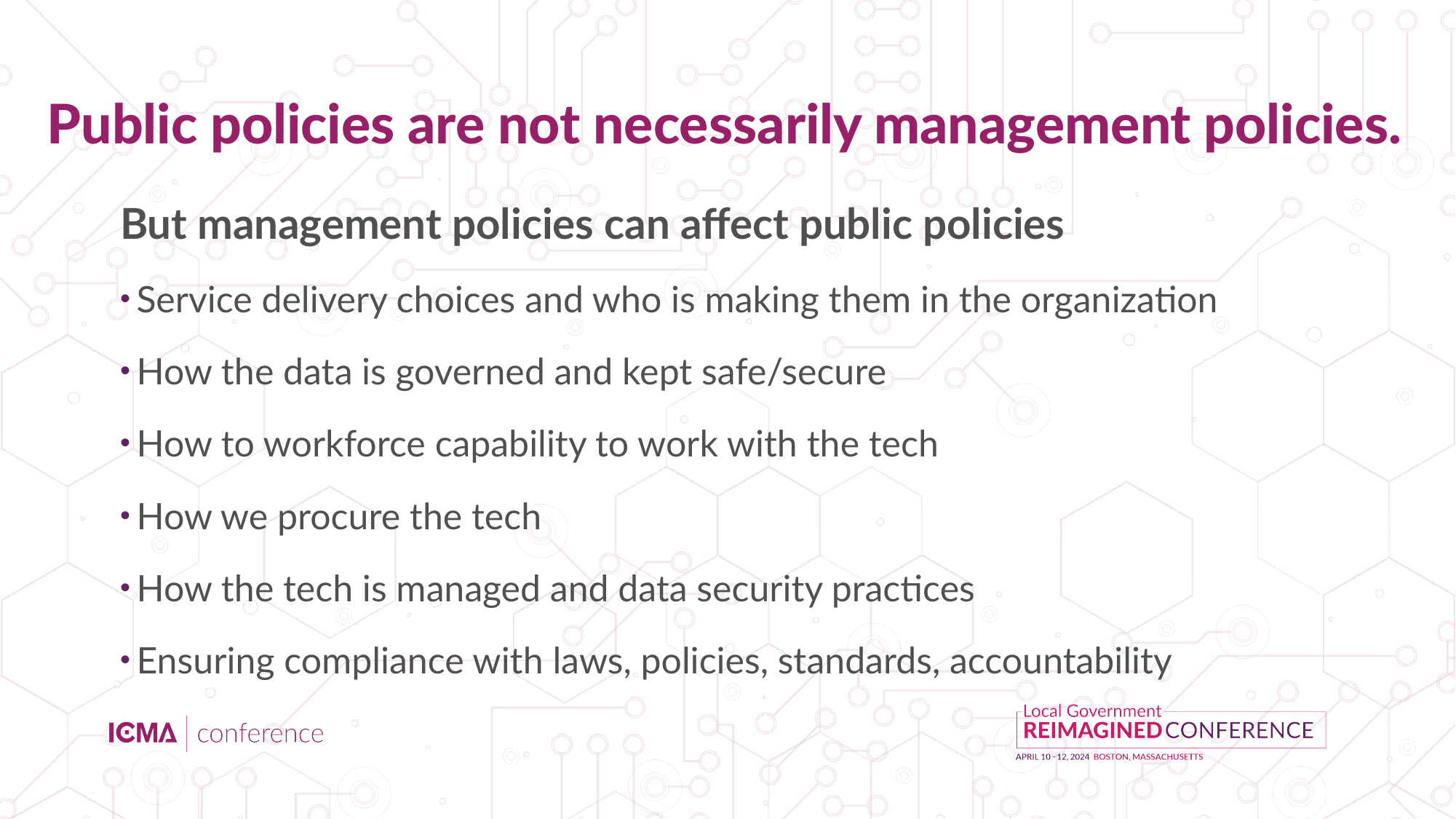

# Public policies are not necessarily management policies.
But management policies can affect public policies
Service delivery choices and who is making them in the organization
How the data is governed and kept safe/secure
How to workforce capability to work with the tech
How we procure the tech
How the tech is managed and data security practices
Ensuring compliance with laws, policies, standards, accountability